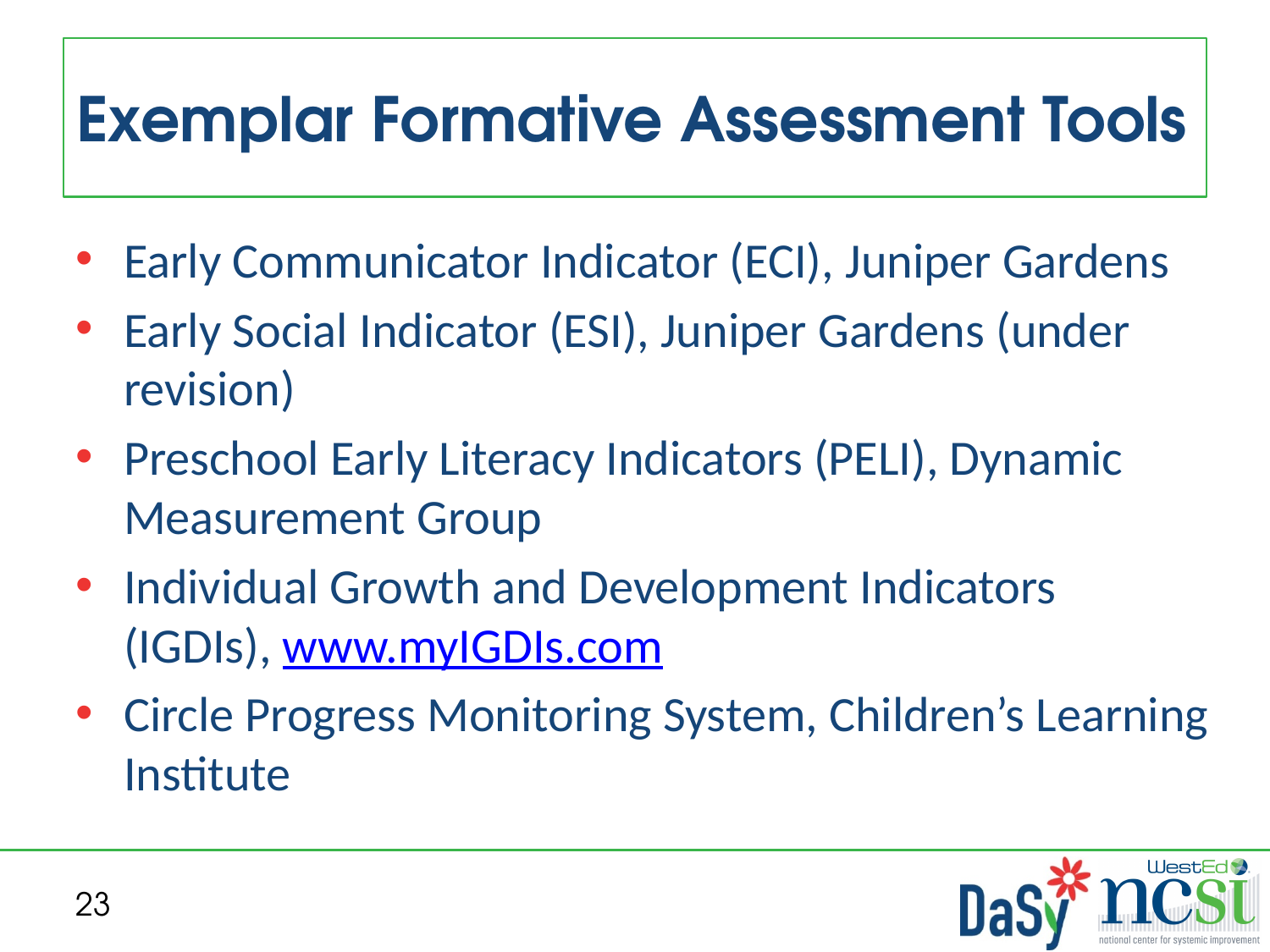

# Exemplar Formative Assessment Tools
Early Communicator Indicator (ECI), Juniper Gardens
Early Social Indicator (ESI), Juniper Gardens (under revision)
Preschool Early Literacy Indicators (PELI), Dynamic Measurement Group
Individual Growth and Development Indicators (IGDIs), www.myIGDIs.com
Circle Progress Monitoring System, Children’s Learning Institute

23